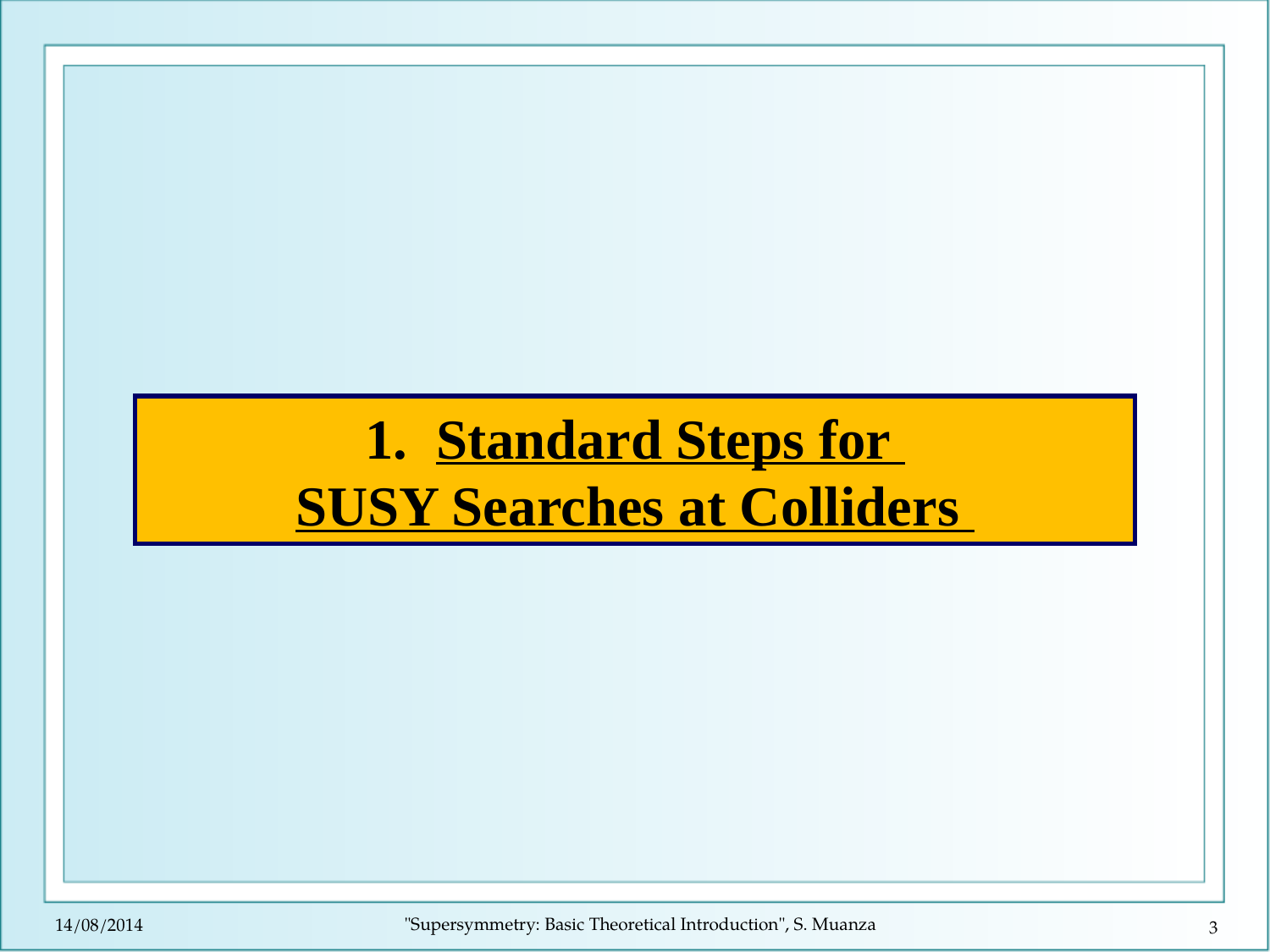

Standard Steps for
SUSY Searches at Colliders
"Supersymmetry: Basic Theoretical Introduction", S. Muanza
14/08/2014
3